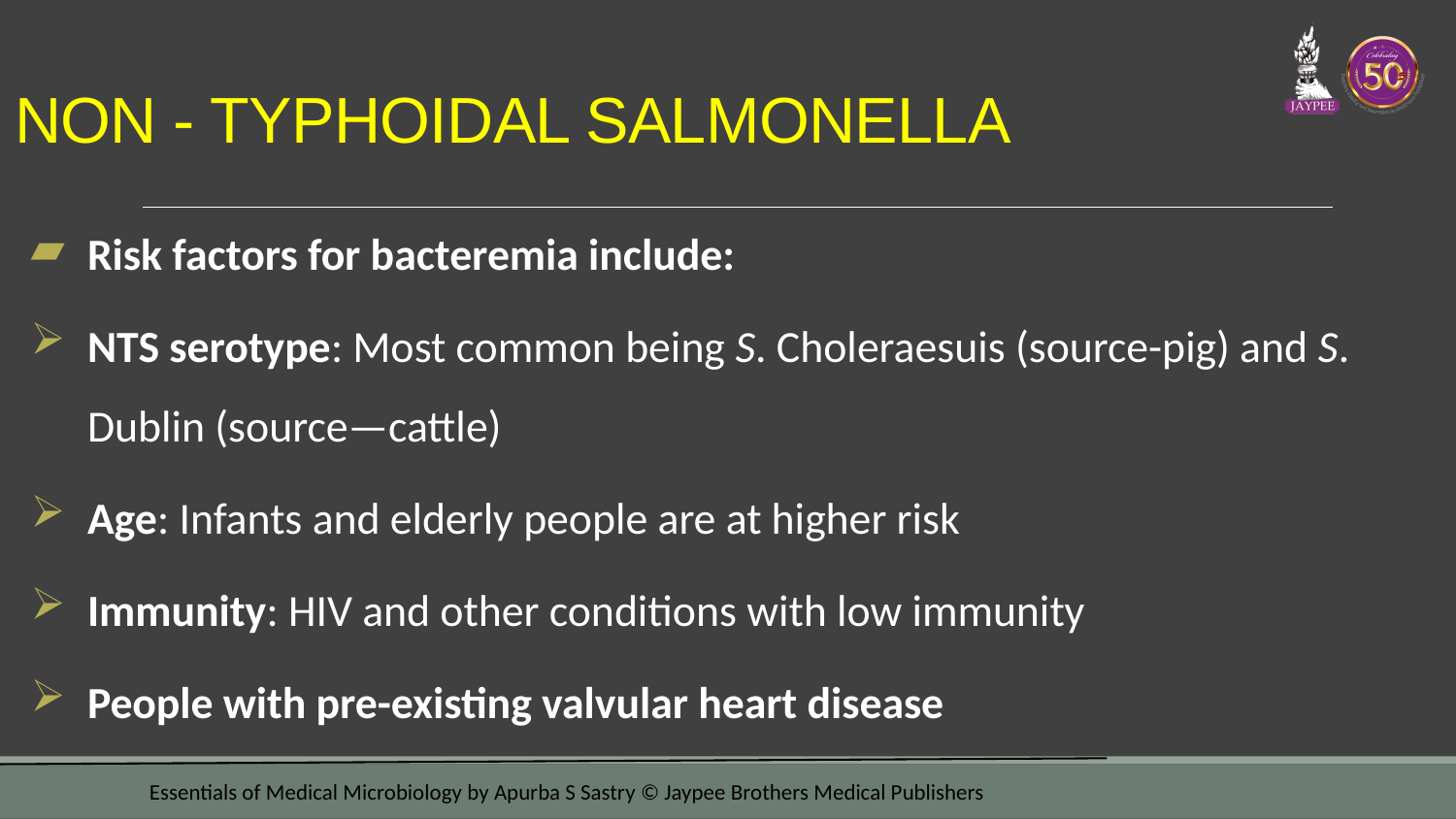

# NON - TYPHOIDAL SALMONELLA
Risk factors for bacteremia include:
NTS serotype: Most common being S. Choleraesuis (source-pig) and S. Dublin (source—cattle)
Age: Infants and elderly people are at higher risk
Immunity: HIV and other conditions with low immunity
People with pre-existing valvular heart disease